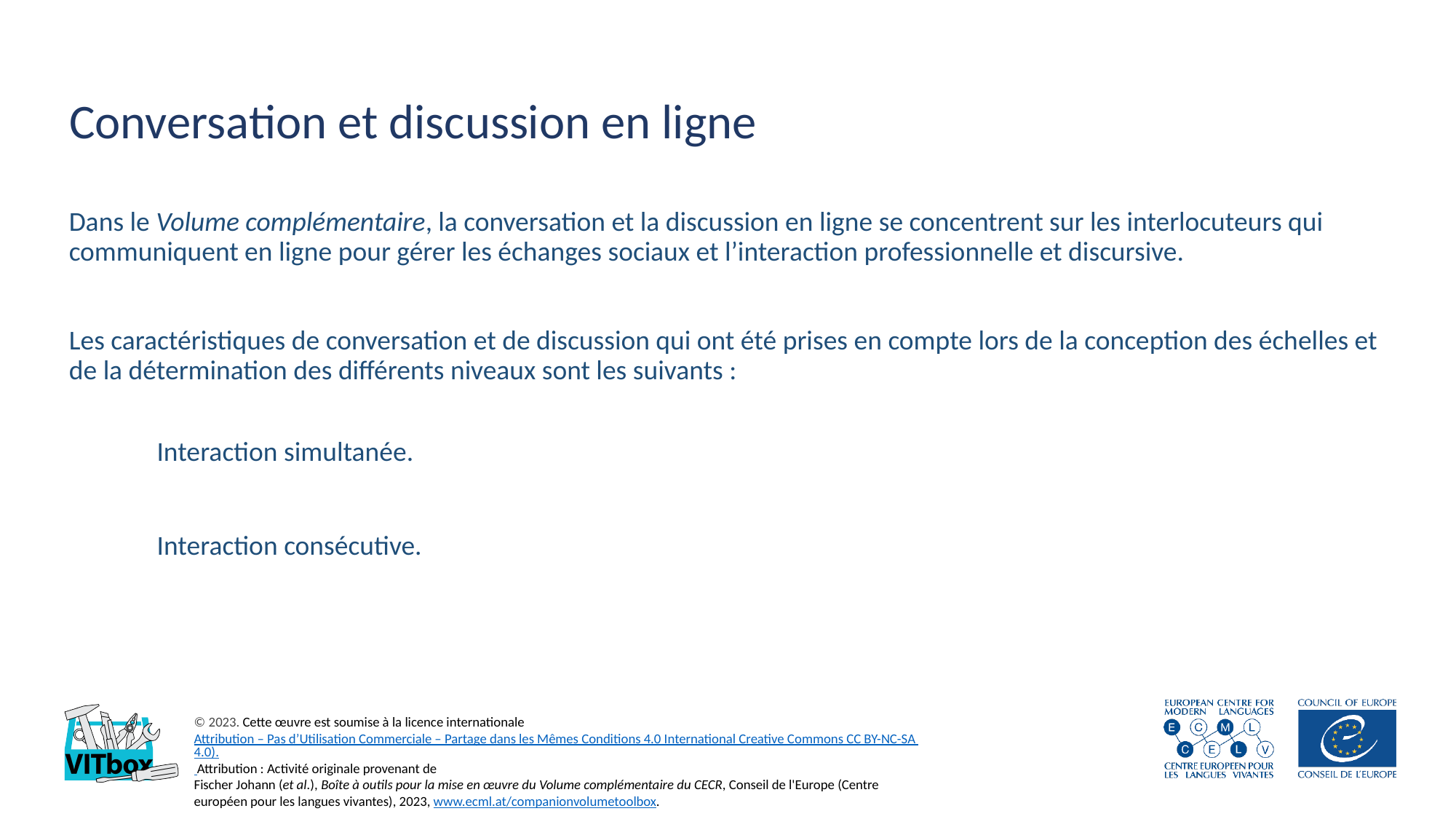

# Conversation et discussion en ligne
Dans le Volume complémentaire, la conversation et la discussion en ligne se concentrent sur les interlocuteurs qui communiquent en ligne pour gérer les échanges sociaux et l’interaction professionnelle et discursive.

Les caractéristiques de conversation et de discussion qui ont été prises en compte lors de la conception des échelles et de la détermination des différents niveaux sont les suivants :

Interaction simultanée.
Interaction consécutive.